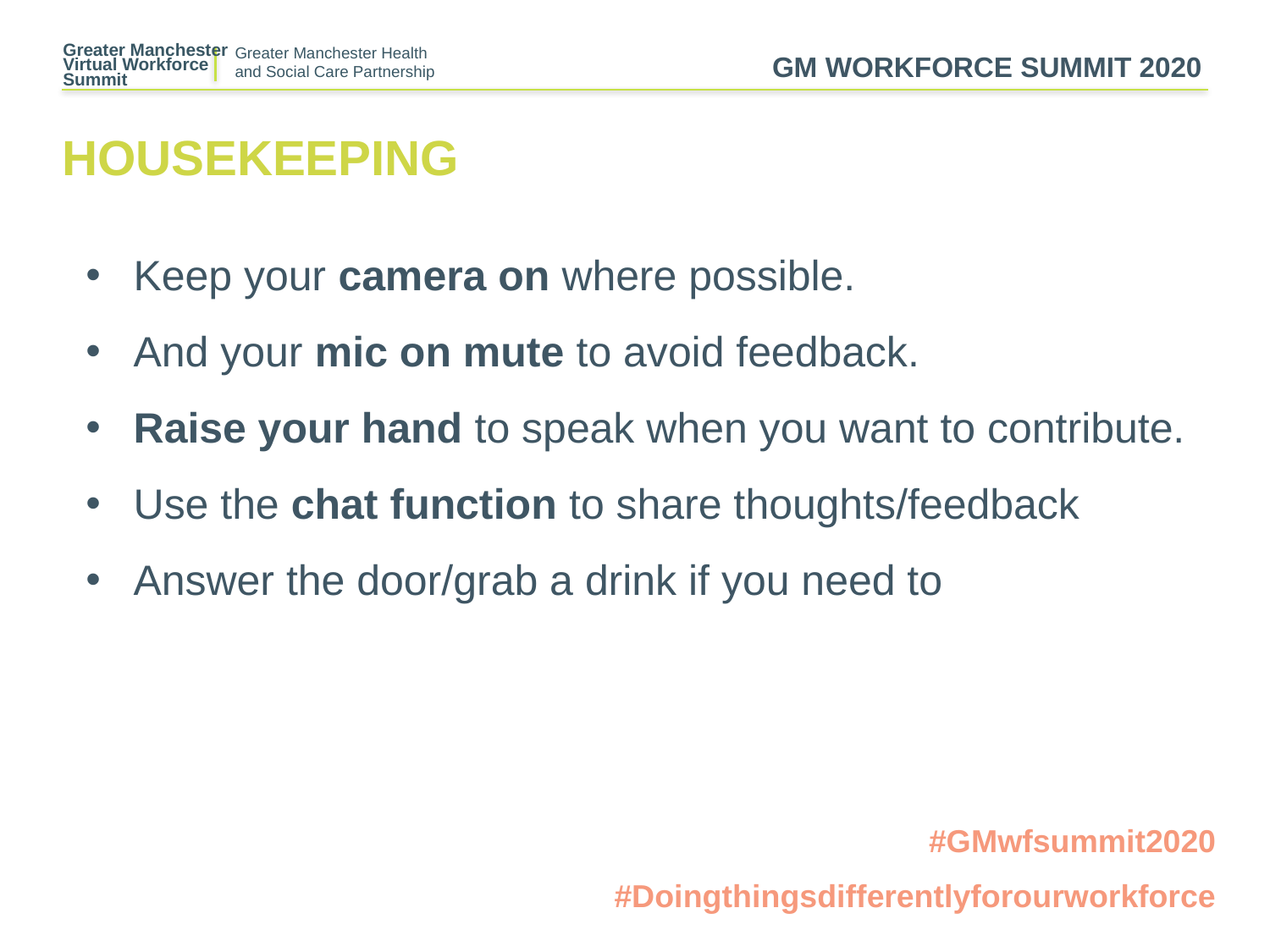

Greater Manchester Virtual Workforce Summit
GM Workforce summit 2020

# Housekeeping
Keep your camera on​ where possible.
And your mic on mute to avoid feedback.​
Raise your hand to speak​ when you want to contribute.
Use the chat function to share thoughts/feedback
Answer the door/grab a drink if you need to
 #GMwfsummit2020
#Doingthingsdifferentlyforourworkforce